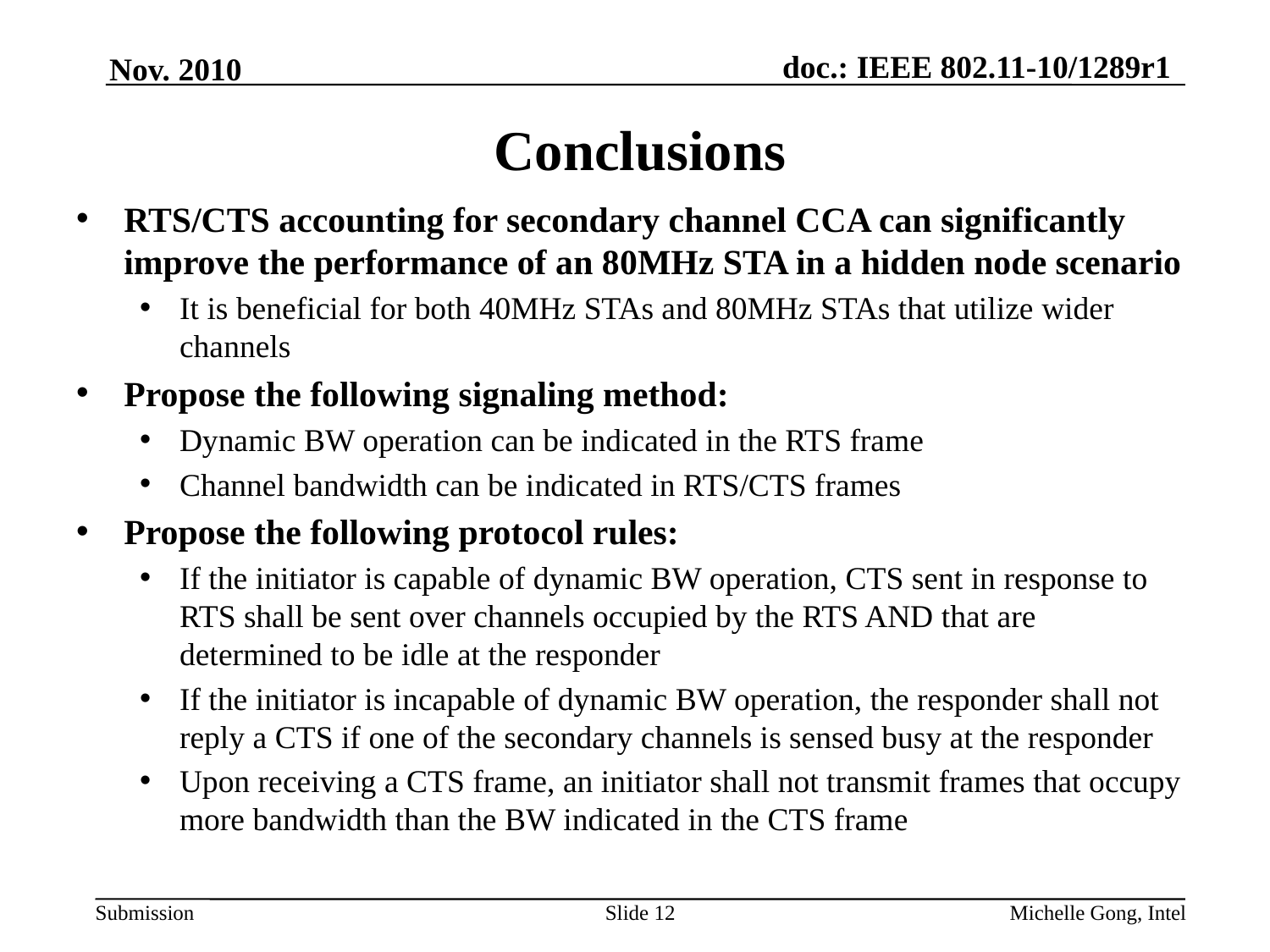

Nov. 2010
# Conclusions
RTS/CTS accounting for secondary channel CCA can significantly improve the performance of an 80MHz STA in a hidden node scenario
It is beneficial for both 40MHz STAs and 80MHz STAs that utilize wider channels
Propose the following signaling method:
Dynamic BW operation can be indicated in the RTS frame
Channel bandwidth can be indicated in RTS/CTS frames
Propose the following protocol rules:
If the initiator is capable of dynamic BW operation, CTS sent in response to RTS shall be sent over channels occupied by the RTS AND that are determined to be idle at the responder
If the initiator is incapable of dynamic BW operation, the responder shall not reply a CTS if one of the secondary channels is sensed busy at the responder
Upon receiving a CTS frame, an initiator shall not transmit frames that occupy more bandwidth than the BW indicated in the CTS frame

Slide 12
Michelle Gong, Intel